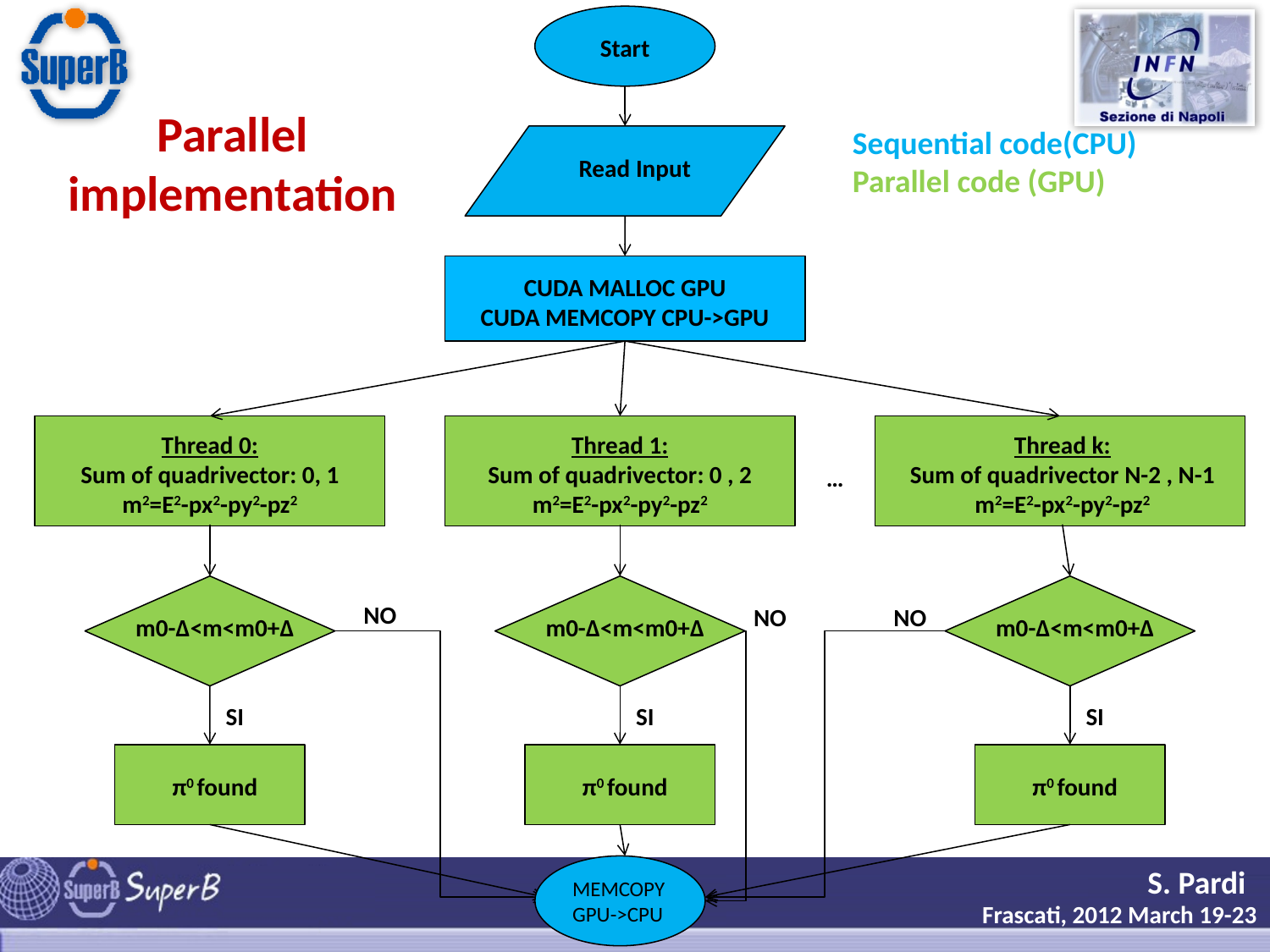

Start
Parallel implementation
Sequential code(CPU)
Parallel code (GPU)

Read Input

CUDA MALLOC GPU
CUDA MEMCOPY CPU->GPU

Thread 0:
Sum of quadrivector: 0, 1
m2=E2-px2-py2-pz2
Thread 1:
Sum of quadrivector: 0 , 2
m2=E2-px2-py2-pz2
Thread k:
Sum of quadrivector N-2 , N-1
m2=E2-px2-py2-pz2
…

NO
NO
NO
m0-Δ<m<m0+Δ
m0-Δ<m<m0+Δ
m0-Δ<m<m0+Δ
SI
SI
SI

π0 found
π0 found
π0 found
MEMCOPY GPU->CPU